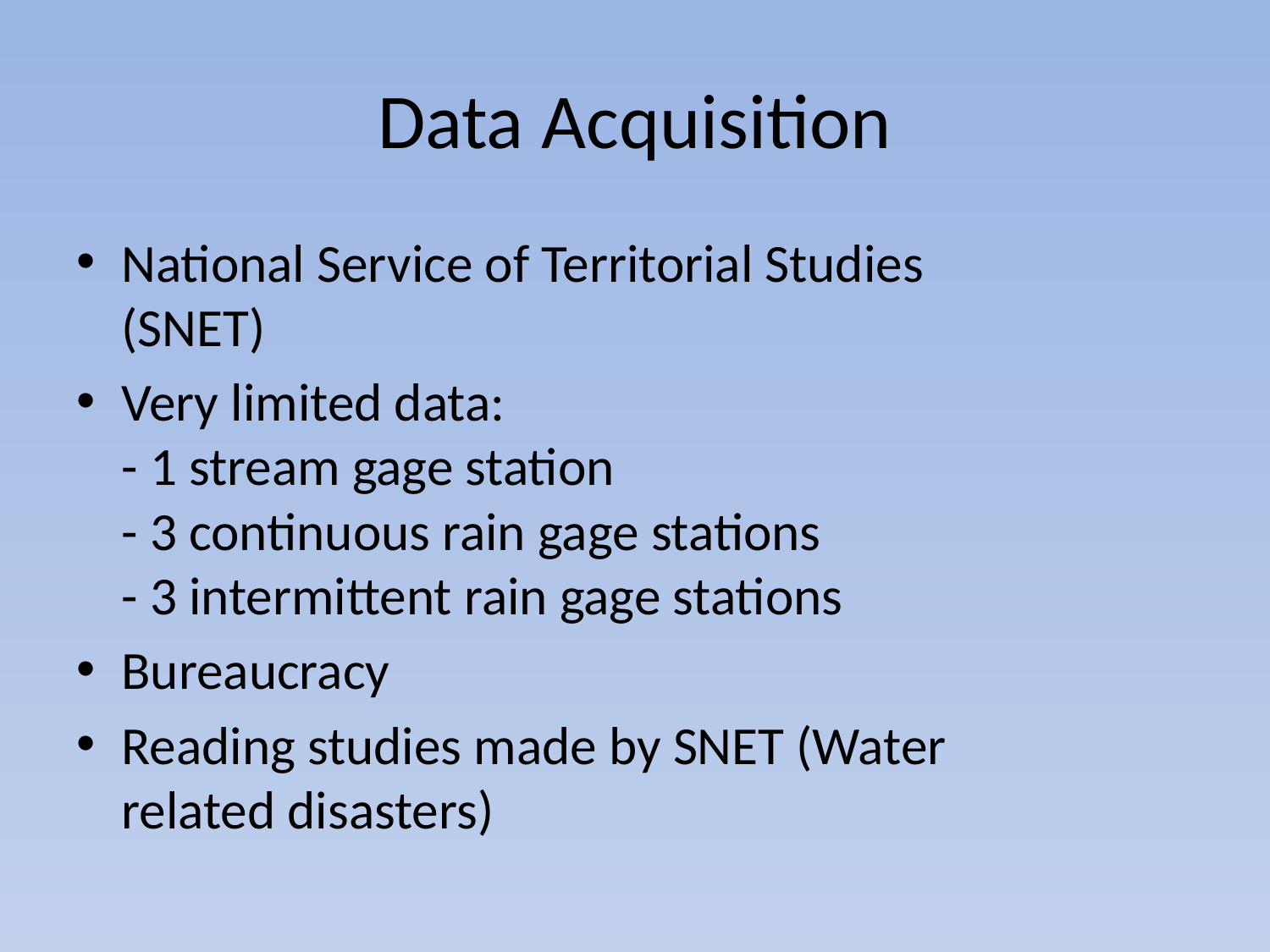

# Data Acquisition
National Service of Territorial Studies (SNET)
Very limited data:
- 1 stream gage station
- 3 continuous rain gage stations
- 3 intermittent rain gage stations
Bureaucracy
Reading studies made by SNET (Water related disasters)